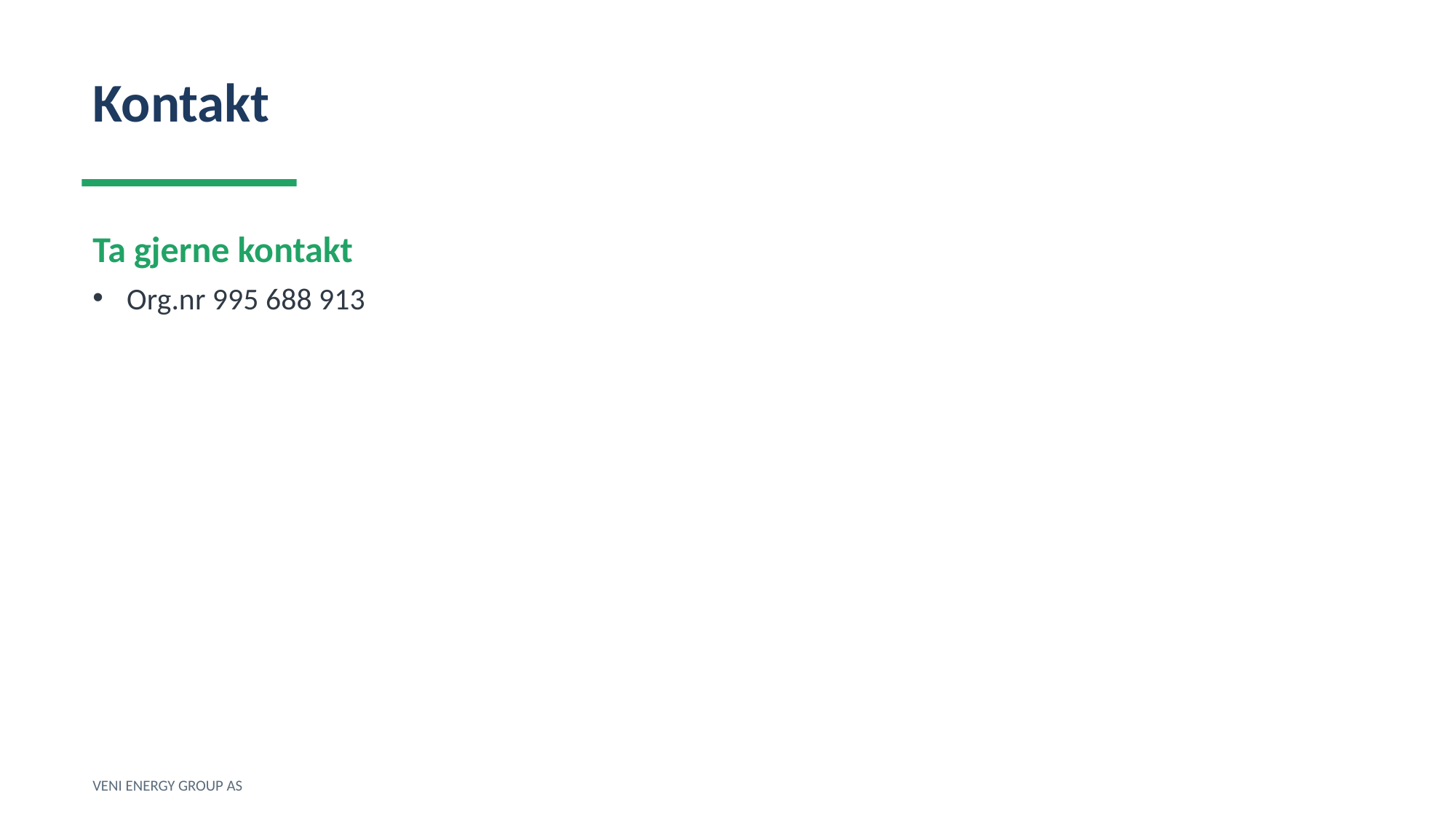

Kontakt

Ta gjerne kontakt
Org.nr 995 688 913
VENI ENERGY GROUP AS